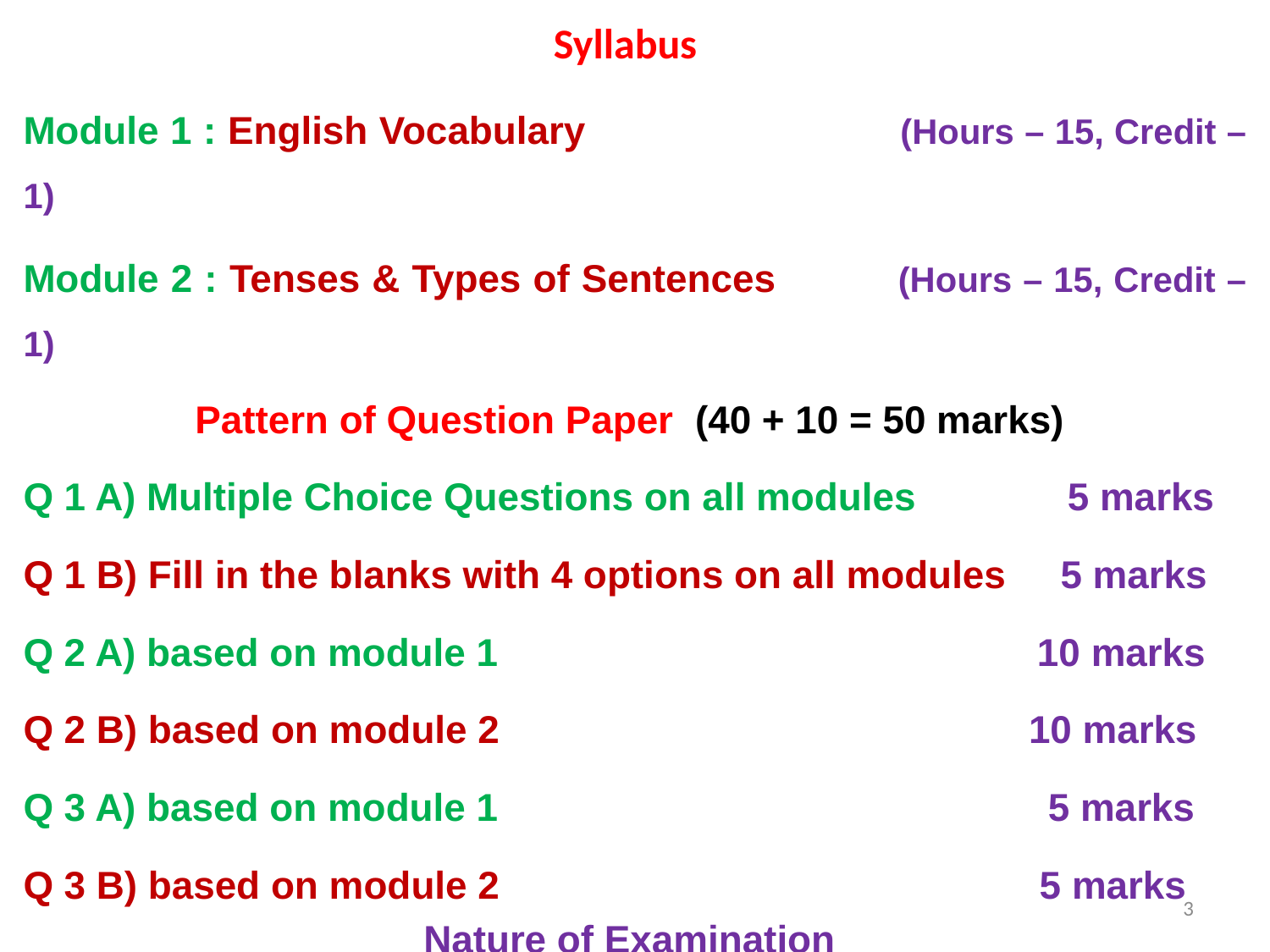

Syllabus
Module 1 : English Vocabulary 	                   (Hours – 15, Credit – 1)
Module 2 : Tenses & Types of Sentences	        (Hours – 15, Credit – 1)
Pattern of Question Paper  (40 + 10 = 50 marks)
Q 1 A) Multiple Choice Questions on all modules              5 marks
Q 1 B) Fill in the blanks with 4 options on all modules     5 marks
Q 2 A) based on module 1                                                  10 marks
Q 2 B) based on module 2                                                 10 marks
Q 3 A) based on module 1                                                   5 marks
Q 3 B) based on module 2                                                  5 marks
Nature of Examination
Theory Exam   40 marks 	Internal/Practical Exam	      10 marks

3